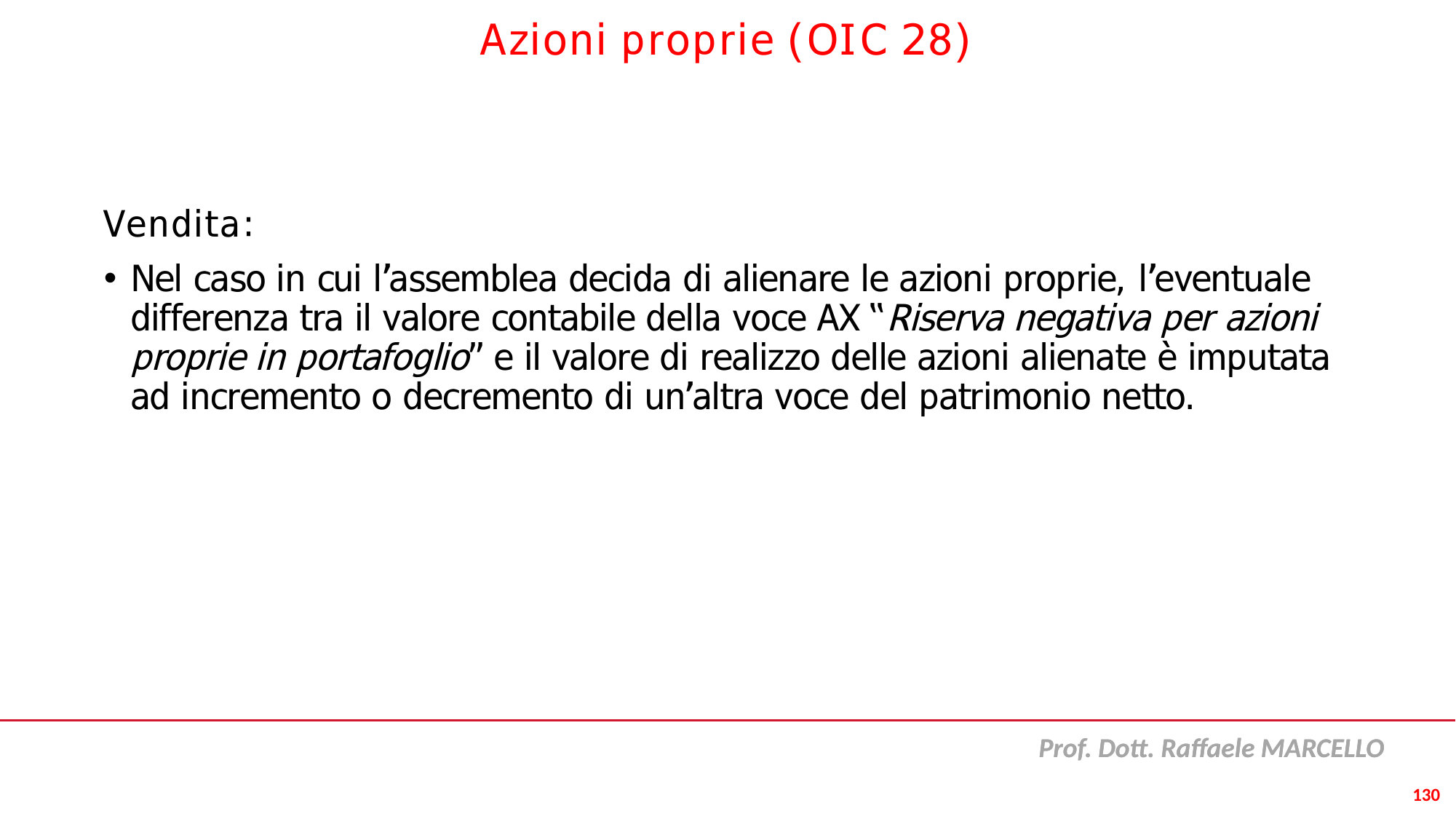

# Azioni proprie (OIC 28)
Vendita:
Nel caso in cui l’assemblea decida di alienare le azioni proprie, l’eventuale differenza tra il valore contabile della voce AX “Riserva negativa per azioni proprie in portafoglio” e il valore di realizzo delle azioni alienate è imputata ad incremento o decremento di un’altra voce del patrimonio netto.
130